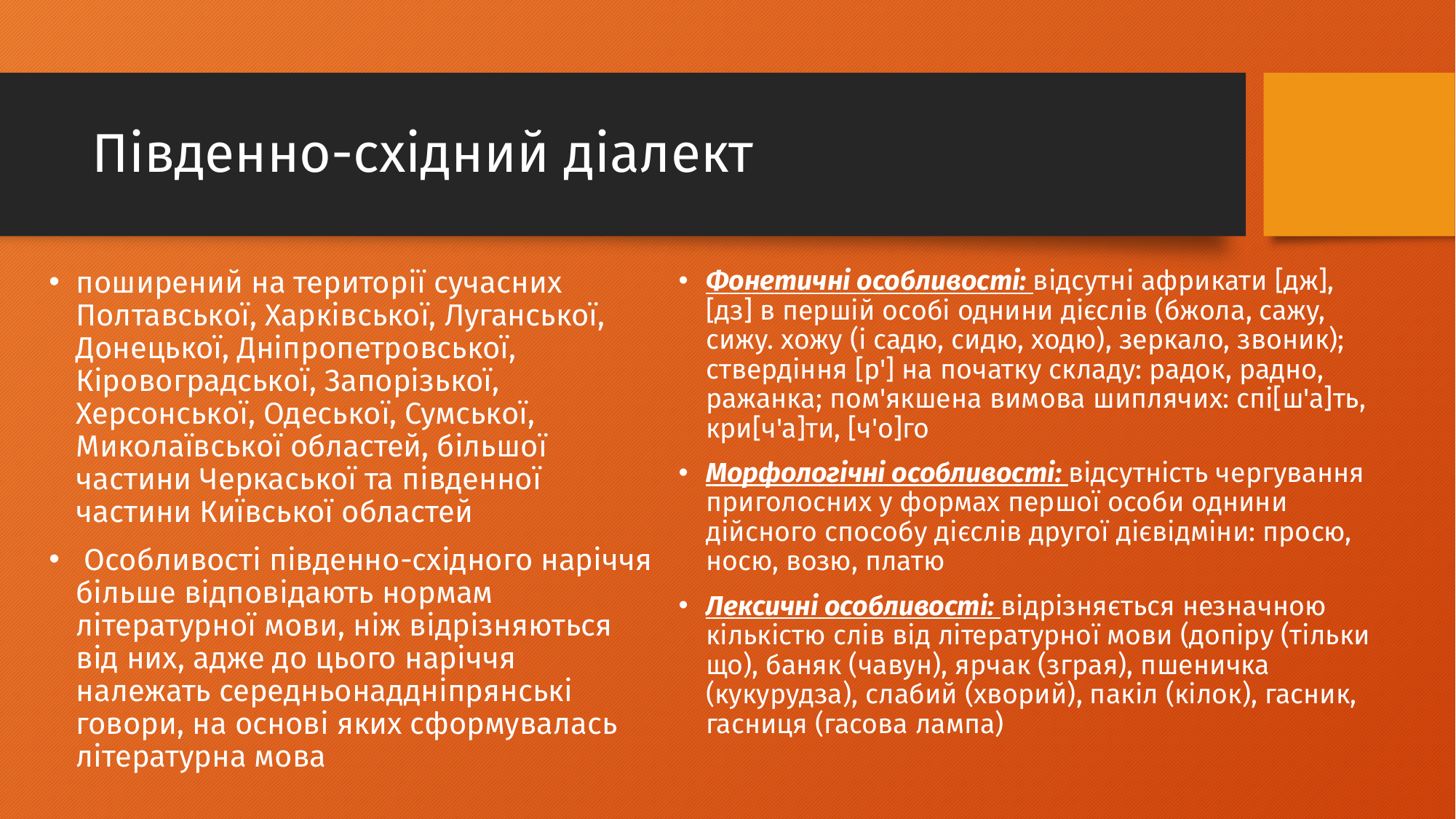

# Південно-східний діалект
поширений на території сучасних Полтавської, Харківської, Луганської, Донецької, Дніпропетровської, Кіровоградської, Запорізької, Херсонської, Одеської, Сумської, Миколаївської областей, більшої частини Черкаської та південної частини Київської областей
 Особливості південно-східного наріччя більше відповідають нормам літературної мови, ніж відрізняються від них, адже до цього наріччя належать середньонаддніпрянські говори, на основі яких сформувалась літературна мова
Фонетичні особливості: відсутні африкати [дж], [дз] в першій особі однини дієслів (бжола, сажу, сижу. хожу (і садю, сидю, ходю), зеркало, звоник); ствердіння [р'] на початку складу: радок, радно, ражанка; пом'якшена вимова шиплячих: спі[ш'а]ть, кри[ч'а]ти, [ч'о]го
Морфологічні особливості: відсутність чергування приголосних у формах першої особи однини дійсного способу дієслів другої дієвідміни: просю, носю, возю, платю
Лексичні особливості: відрізняється незначною кількістю слів від літературної мови (допіру (тільки що), баняк (чавун), ярчак (зграя), пшеничка (кукурудза), слабий (хворий), пакіл (кілок), гасник, гасниця (гасова лампа)